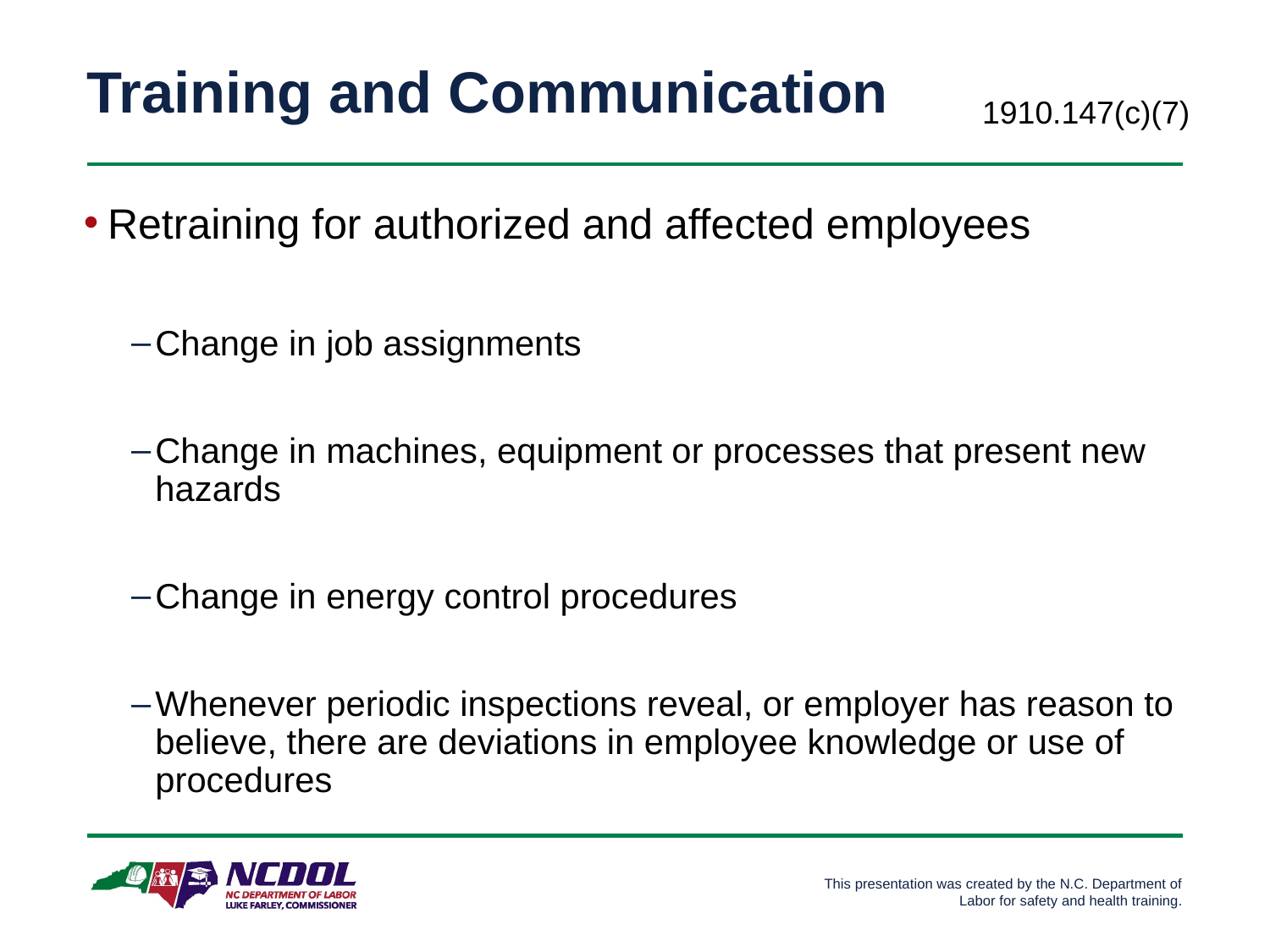

# Training and Communication
1910.147(c)(7)
Retraining for authorized and affected employees

Change in job assignments

Change in machines, equipment or processes that present new hazards

Change in energy control procedures

Whenever periodic inspections reveal, or employer has reason to believe, there are deviations in employee knowledge or use of procedures